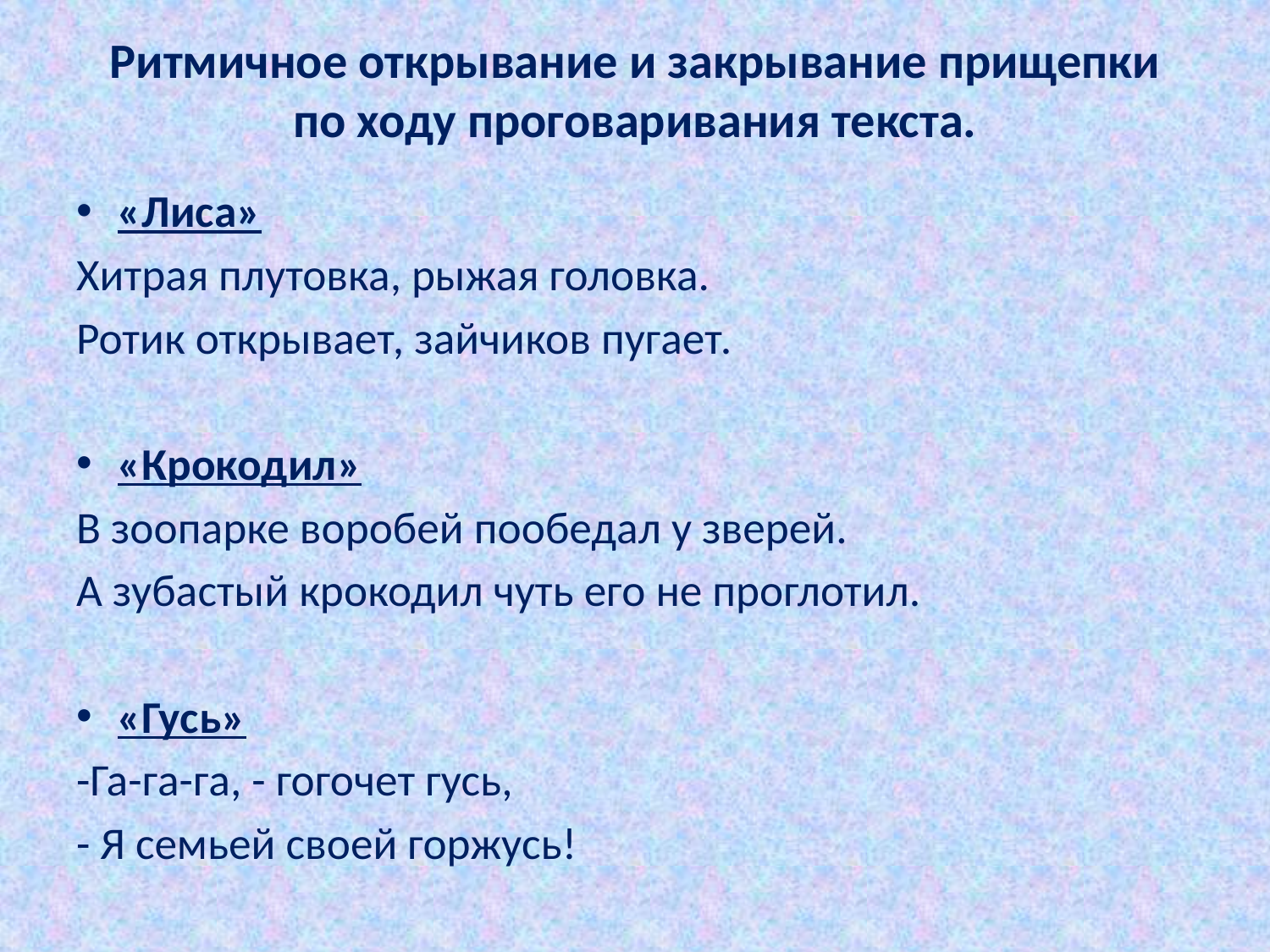

# Ритмичное открывание и закрывание прищепки по ходу проговаривания текста.
«Лиса»
Хитрая плутовка, рыжая головка.
Ротик открывает, зайчиков пугает.

«Крокодил»
В зоопарке воробей пообедал у зверей.
А зубастый крокодил чуть его не проглотил.

«Гусь»
-Га-га-га, - гогочет гусь,
- Я семьей своей горжусь!